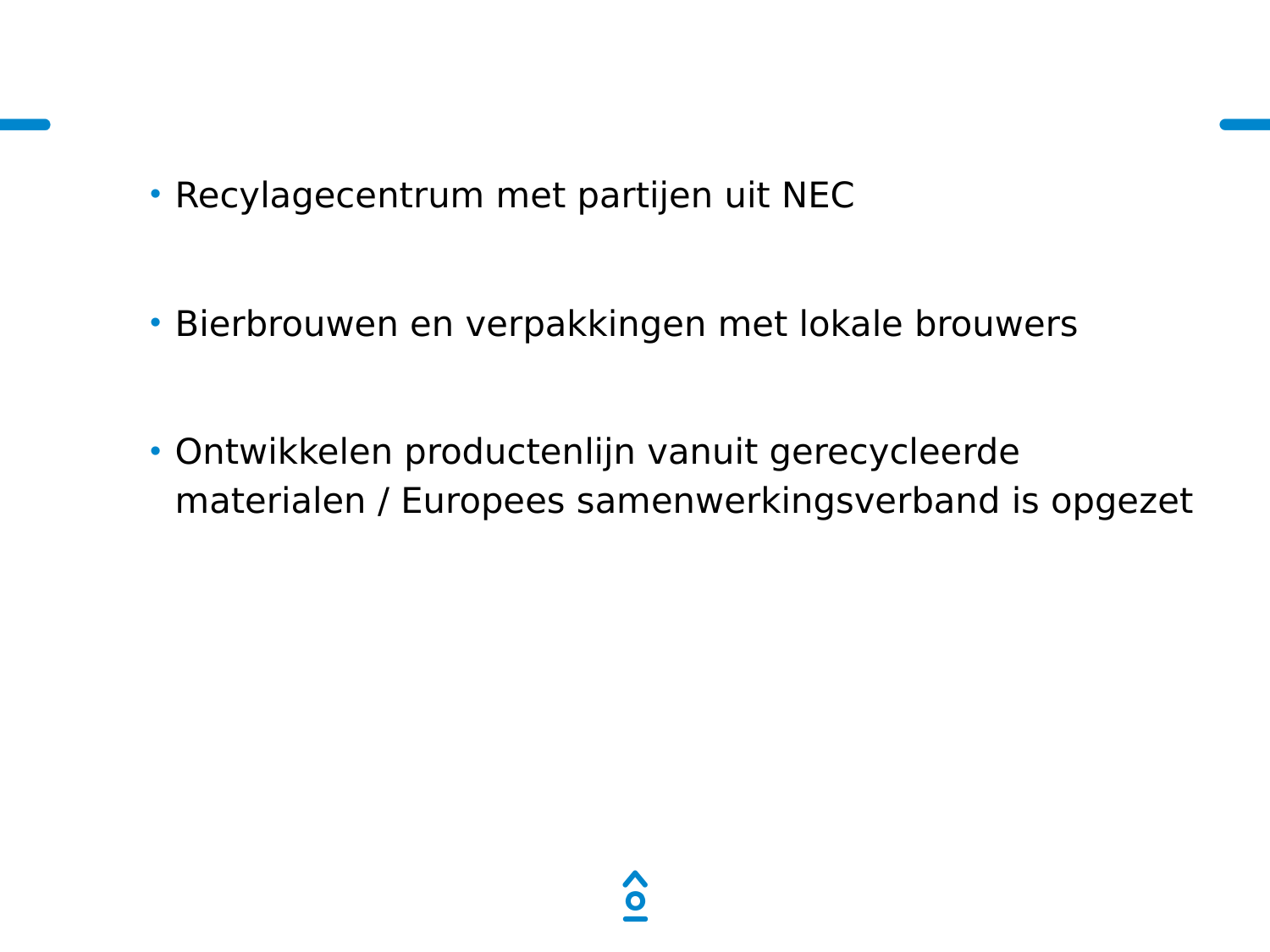

Recylagecentrum met partijen uit NEC

Bierbrouwen en verpakkingen met lokale brouwers

Ontwikkelen productenlijn vanuit gerecycleerde materialen / Europees samenwerkingsverband is opgezet